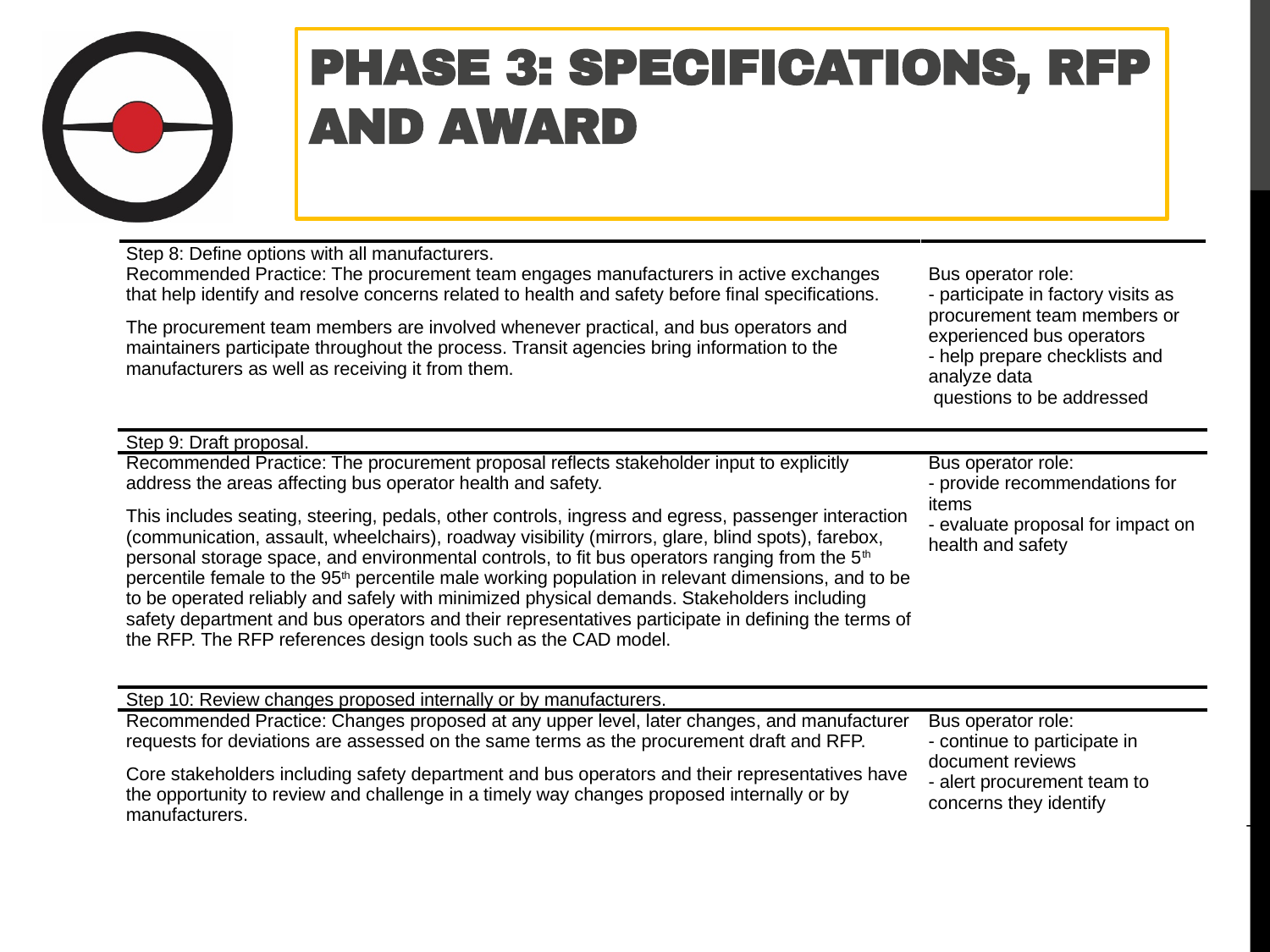

# Phase 3: Specifications, RFP and Award
| Step 8: Define options with all manufacturers. |  |
| --- | --- |
| Recommended Practice: The procurement team engages manufacturers in active exchanges that help identify and resolve concerns related to health and safety before final specifications. The procurement team members are involved whenever practical, and bus operators and maintainers participate throughout the process. Transit agencies bring information to the manufacturers as well as receiving it from them. | Bus operator role: - participate in factory visits as procurement team members or experienced bus operators - help prepare checklists and analyze data questions to be addressed |
| Step 9: Draft proposal. |  |
| Recommended Practice: The procurement proposal reflects stakeholder input to explicitly address the areas affecting bus operator health and safety. This includes seating, steering, pedals, other controls, ingress and egress, passenger interaction (communication, assault, wheelchairs), roadway visibility (mirrors, glare, blind spots), farebox, personal storage space, and environmental controls, to fit bus operators ranging from the 5th percentile female to the 95th percentile male working population in relevant dimensions, and to be to be operated reliably and safely with minimized physical demands. Stakeholders including safety department and bus operators and their representatives participate in defining the terms of the RFP. The RFP references design tools such as the CAD model. | Bus operator role: - provide recommendations for items - evaluate proposal for impact on health and safety |
| Step 10: Review changes proposed internally or by manufacturers. |  |
| Recommended Practice: Changes proposed at any upper level, later changes, and manufacturer requests for deviations are assessed on the same terms as the procurement draft and RFP. Core stakeholders including safety department and bus operators and their representatives have the opportunity to review and challenge in a timely way changes proposed internally or by manufacturers. | Bus operator role: - continue to participate in document reviews - alert procurement team to concerns they identify |